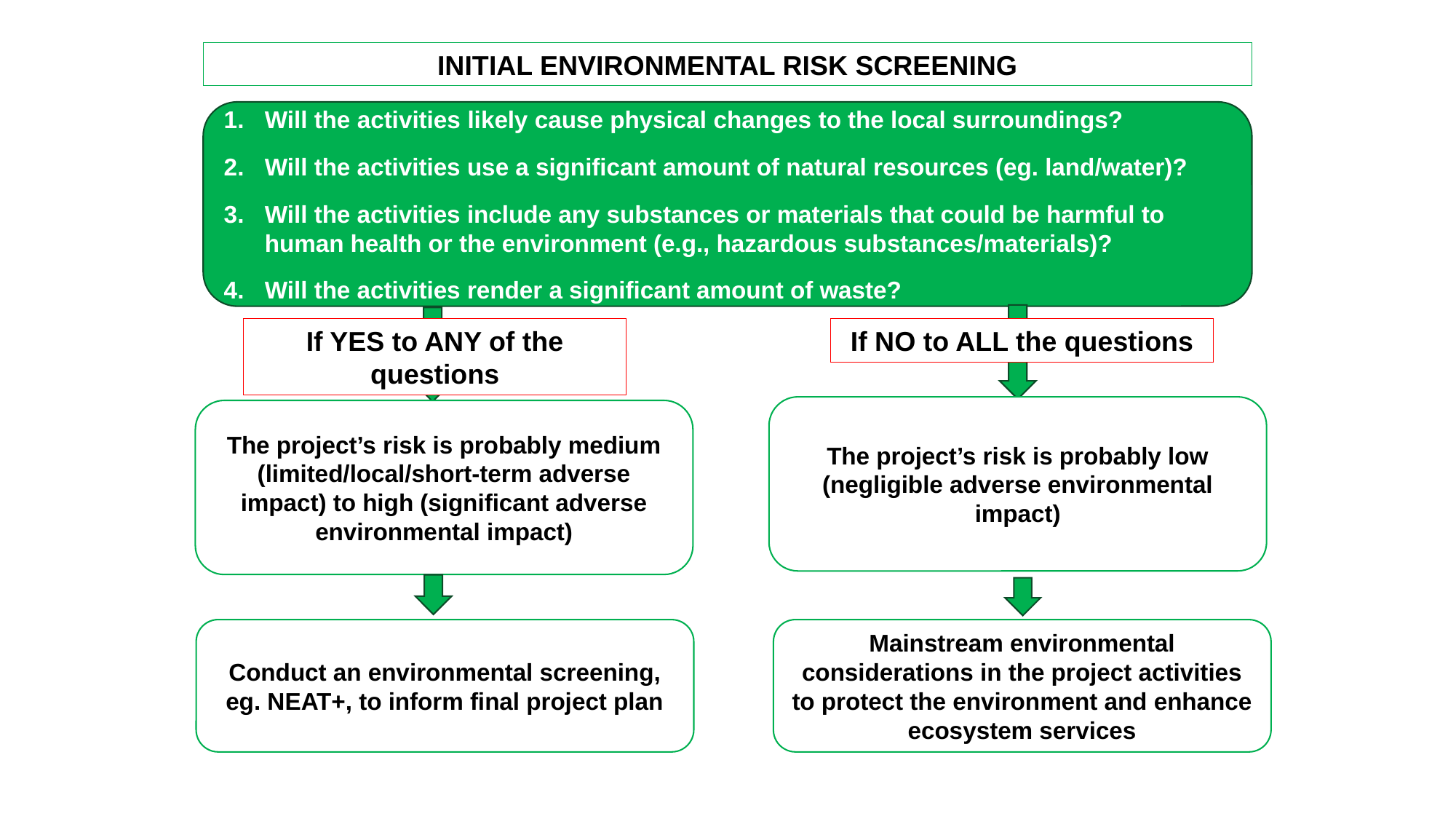

INITIAL ENVIRONMENTAL RISK SCREENING
Will the activities likely cause physical changes to the local surroundings?
Will the activities use a significant amount of natural resources (eg. land/water)?
Will the activities include any substances or materials that could be harmful to human health or the environment (e.g., hazardous substances/materials)?
Will the activities render a significant amount of waste?

If YES to ANY of the questions
If NO to ALL the questions
The project’s risk is probably low
(negligible adverse environmental impact)
The project’s risk is probably medium (limited/local/short-term adverse impact) to high (significant adverse environmental impact)

Conduct an environmental screening, eg. NEAT+, to inform final project plan
Mainstream environmental considerations in the project activities to protect the environment and enhance ecosystem services